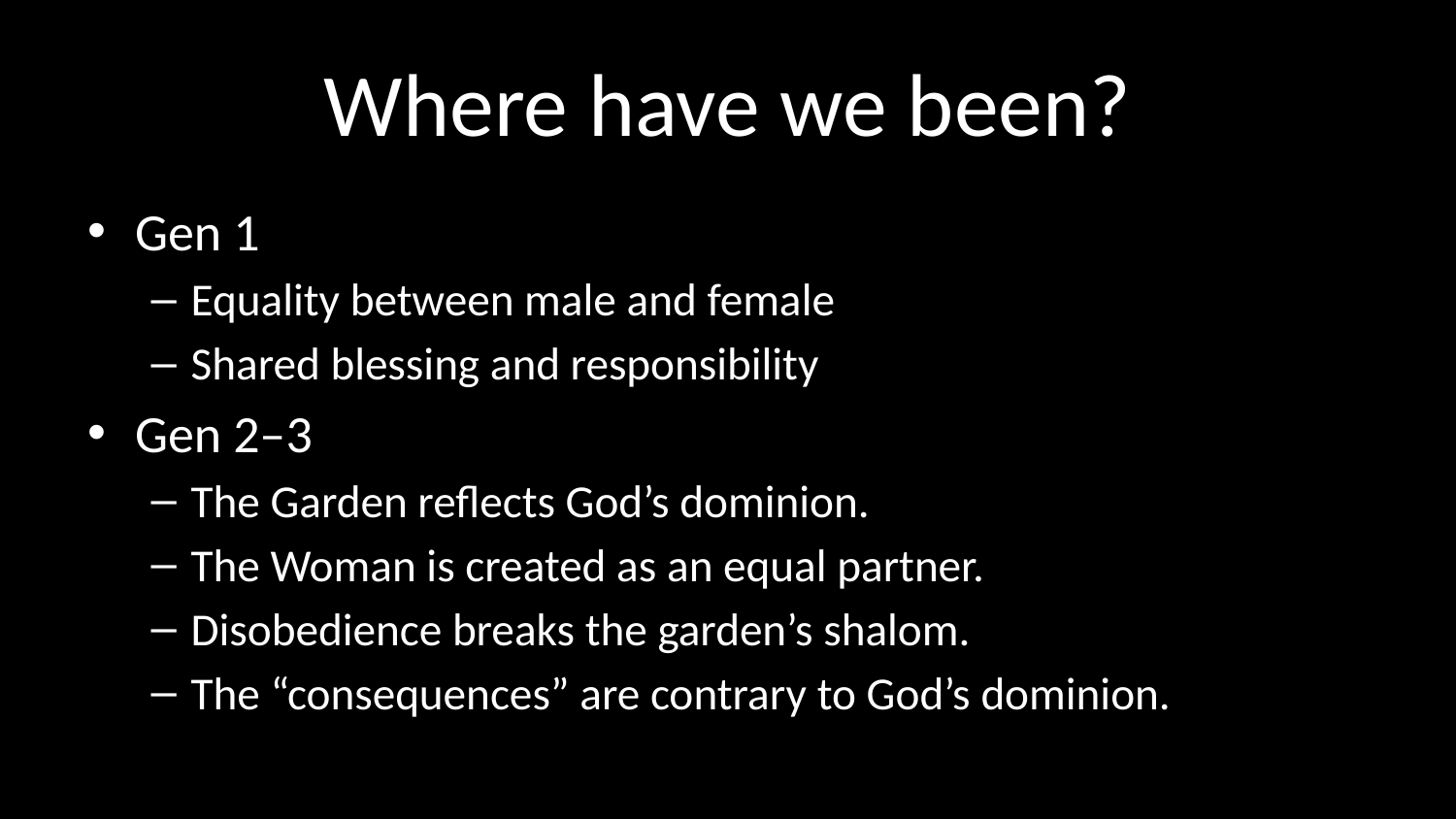

# Where have we been?
Gen 1
Equality between male and female
Shared blessing and responsibility
Gen 2–3
The Garden reflects God’s dominion.
The Woman is created as an equal partner.
Disobedience breaks the garden’s shalom.
The “consequences” are contrary to God’s dominion.